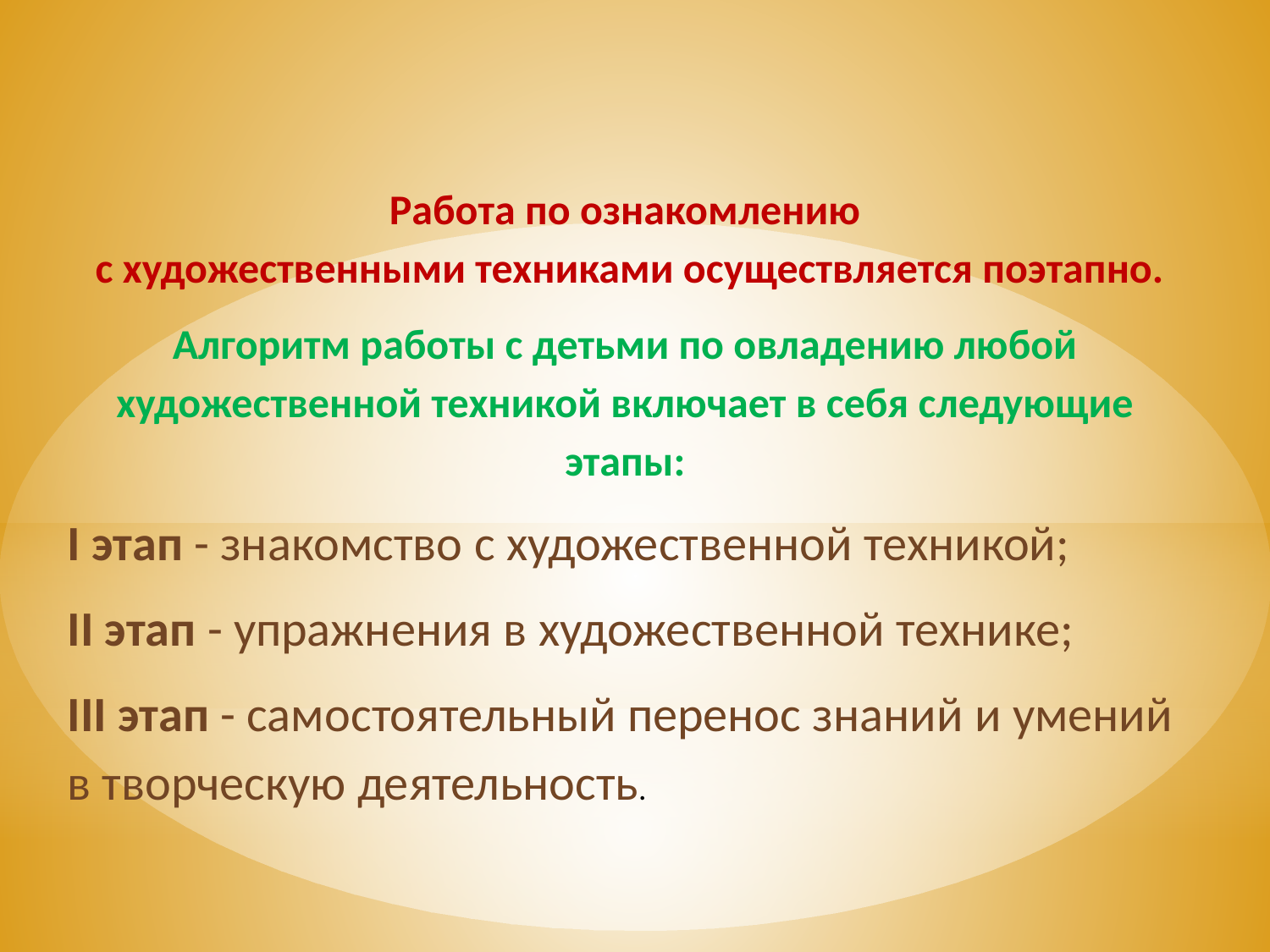

Работа по ознакомлению
 с художественными техниками осуществляется поэтапно.
Алгоритм работы с детьми по овладению любой художественной техникой включает в себя следующие этапы:
I этап - знакомство с художественной техникой;
II этап - упражнения в художественной технике;
III этап - самостоятельный перенос знаний и умений в творческую деятельность.